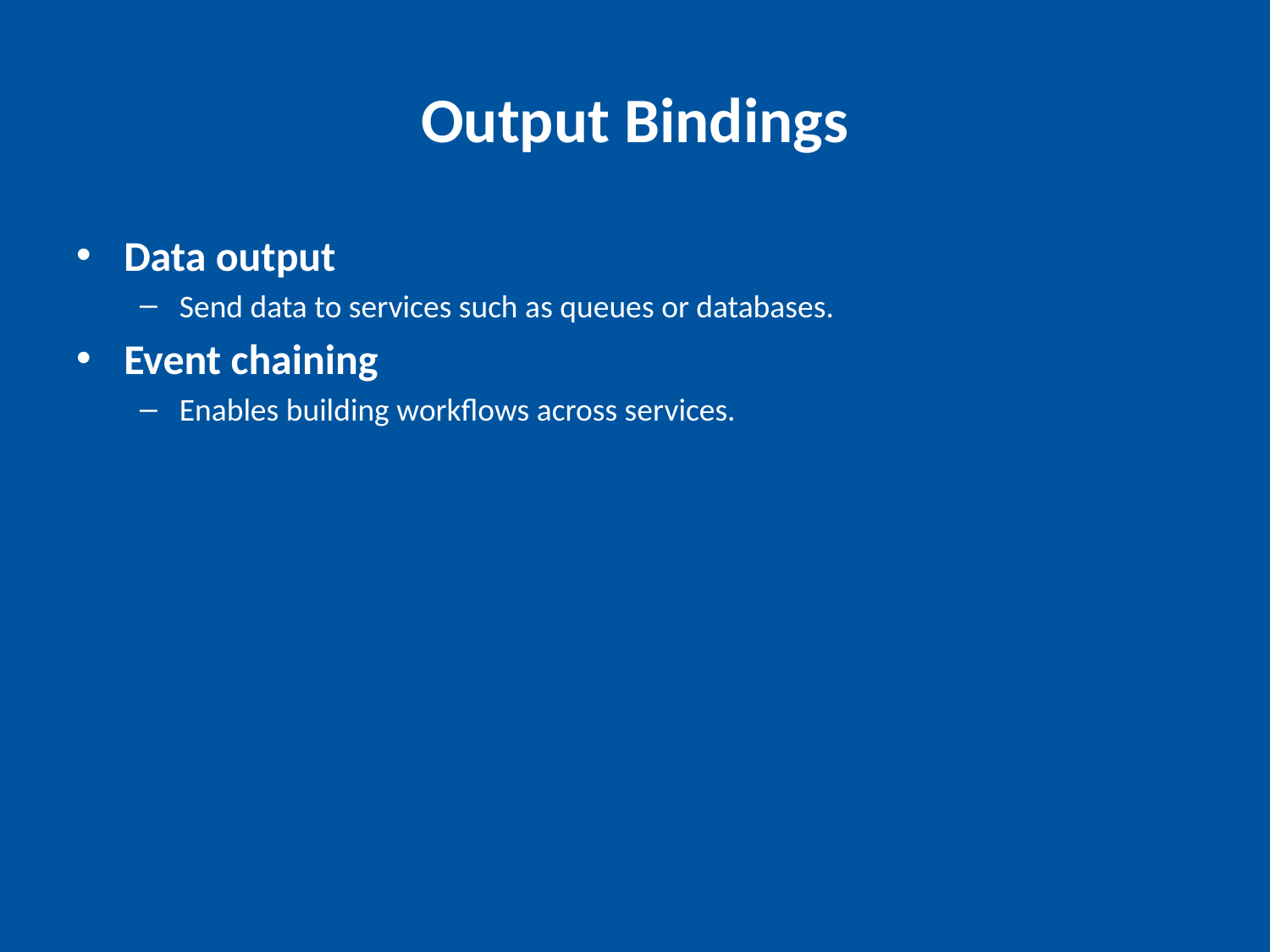

# Output Bindings
Data output
Send data to services such as queues or databases.
Event chaining
Enables building workflows across services.